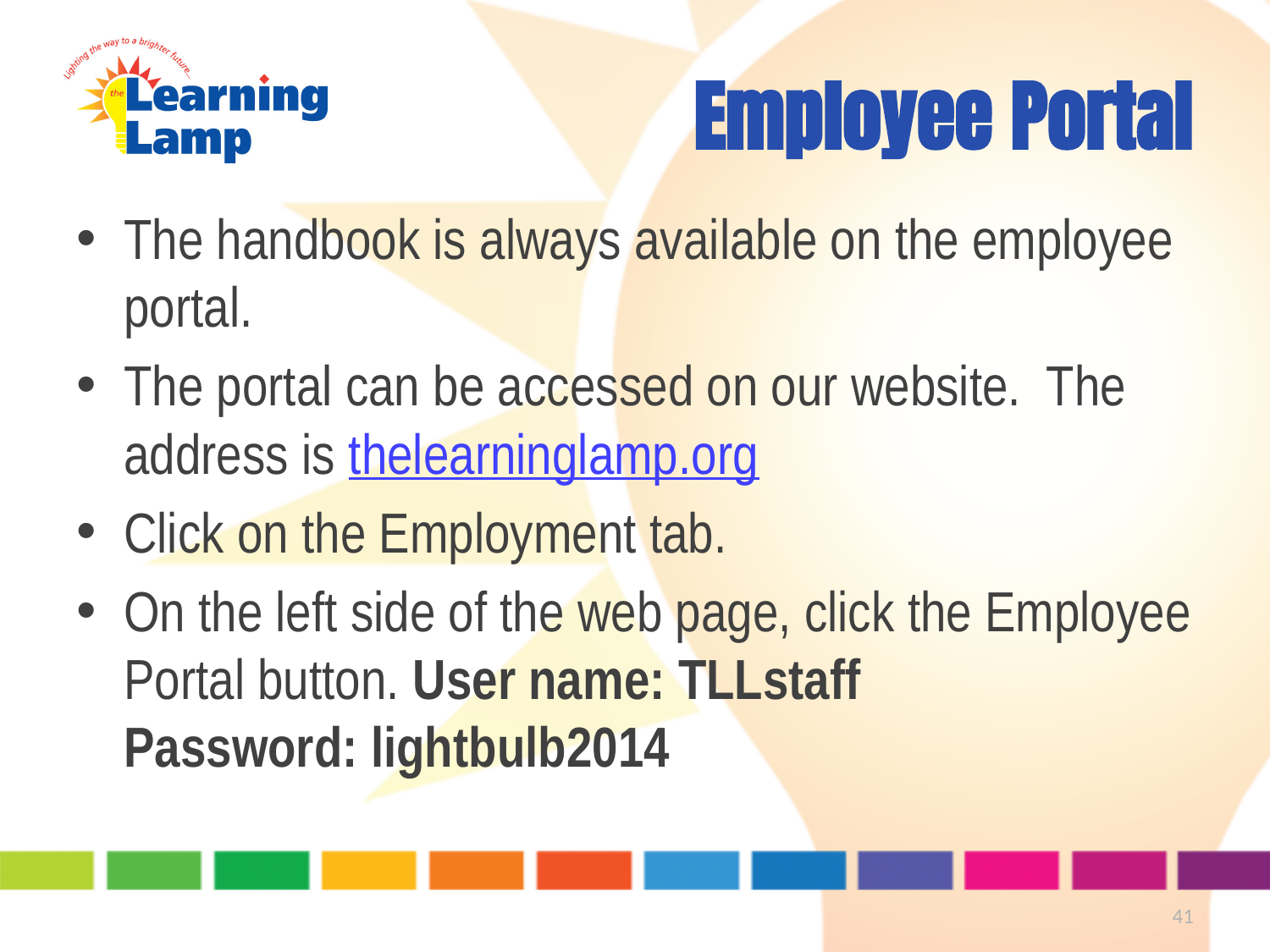

# Employee Portal
The handbook is always available on the employee portal.
The portal can be accessed on our website.  The address is thelearninglamp.org
Click on the Employment tab.
On the left side of the web page, click the Employee Portal button. User name: TLLstaff         Password: lightbulb2014
41